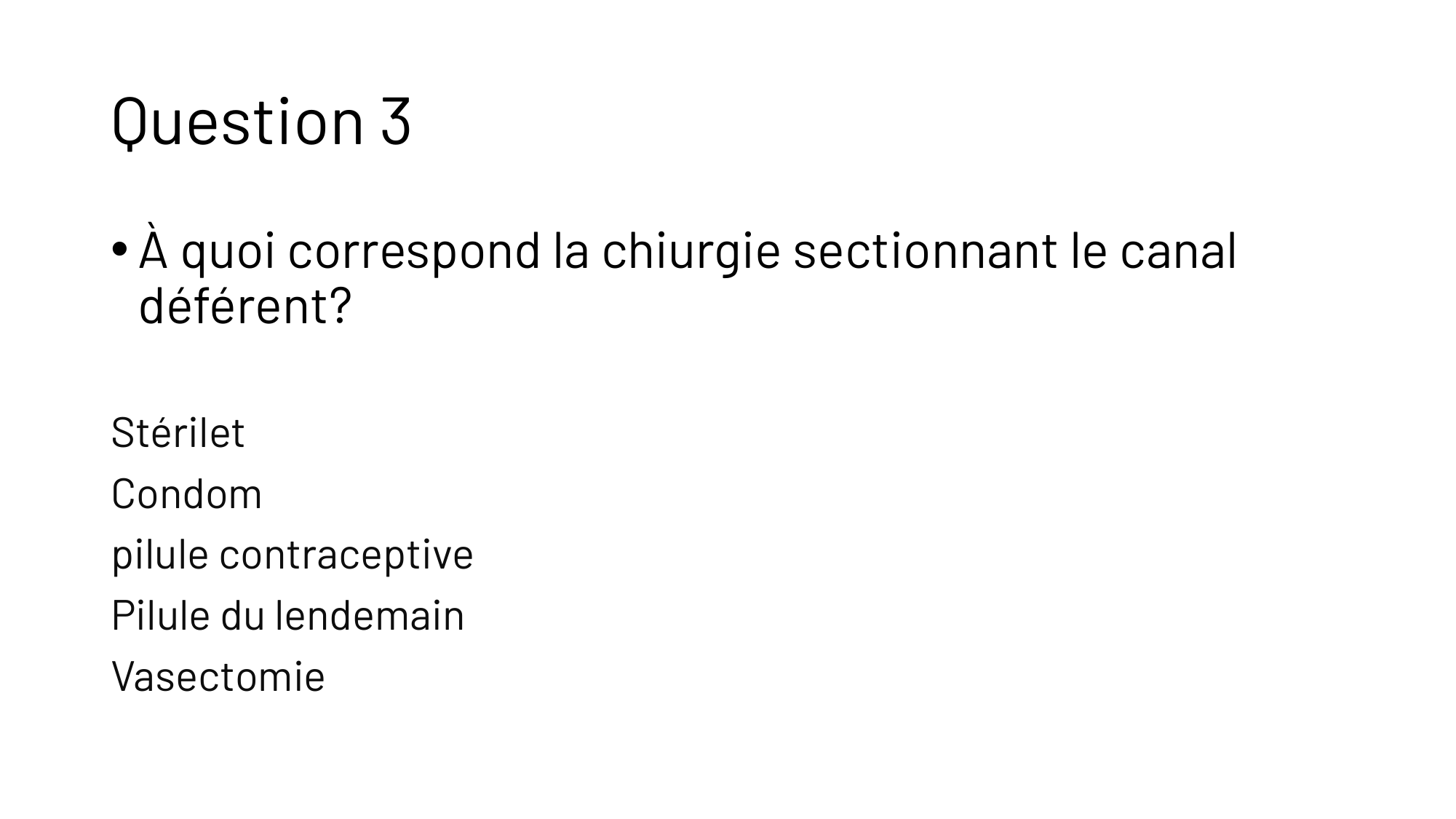

# Question 3
À quoi correspond la chiurgie sectionnant le canal déférent?

Stérilet
Condom
pilule contraceptive
Pilule du lendemain
Vasectomie